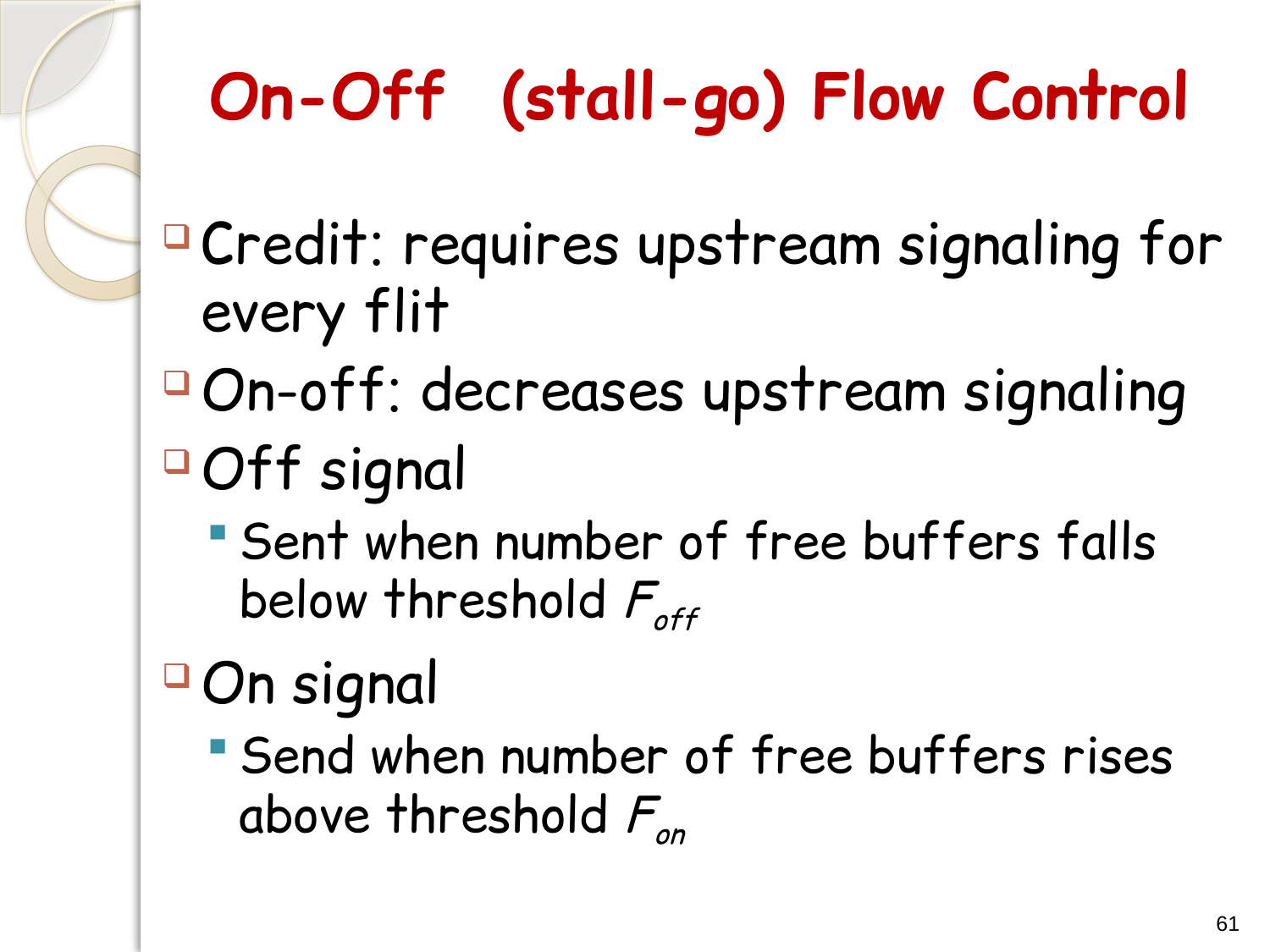

# On-Off  (stall-go) Flow Control
Credit: requires upstream signaling for every flit
On-off: decreases upstream signaling
Off signal
Sent when number of free buffers falls below threshold Foff
On signal
Send when number of free buffers rises above threshold Fon
61